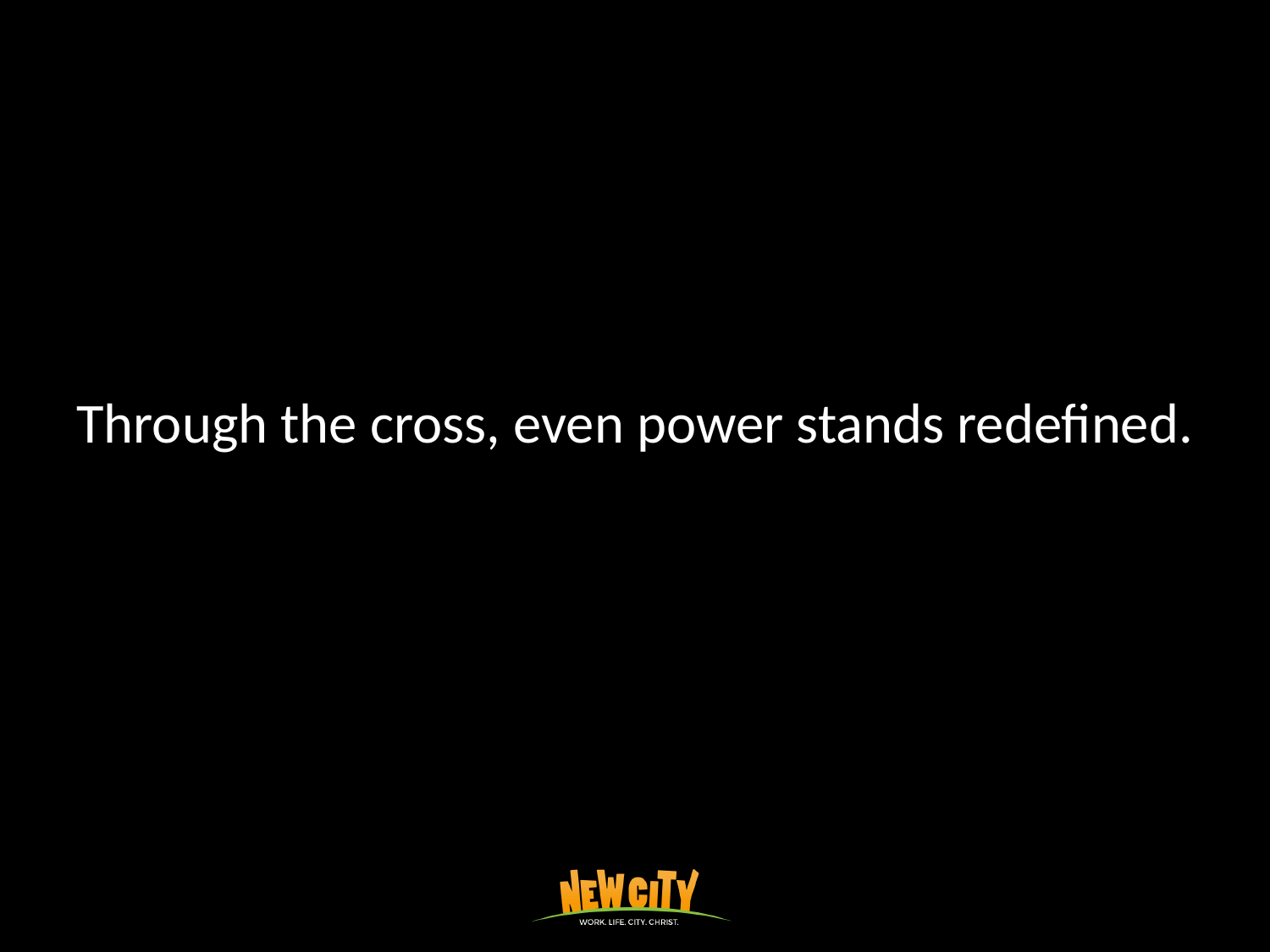

Through the cross, even power stands redefined.